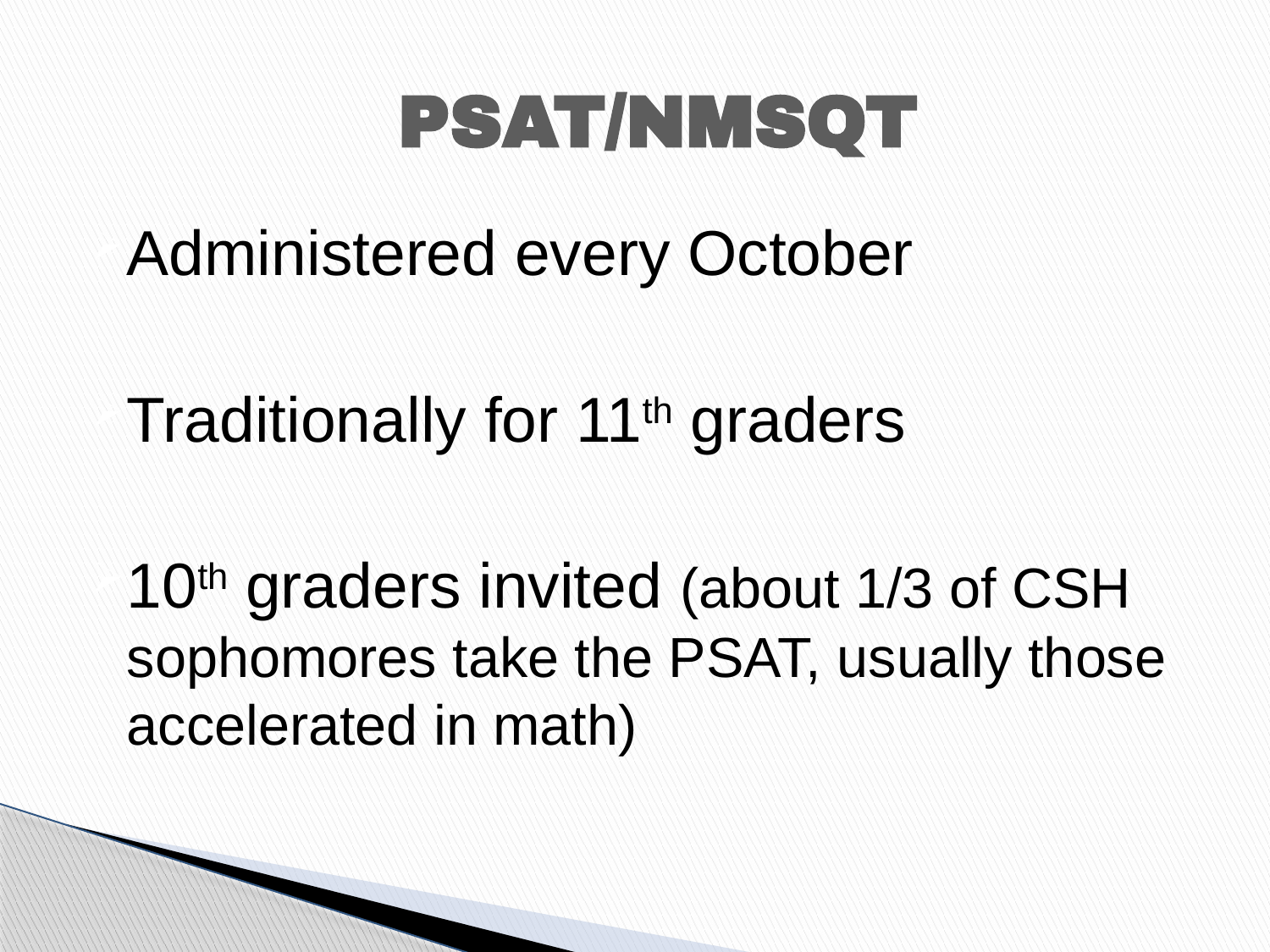

# PSAT/NMSQT
Administered every October

Traditionally for 11th graders

10th graders invited (about 1/3 of CSH sophomores take the PSAT, usually those accelerated in math)